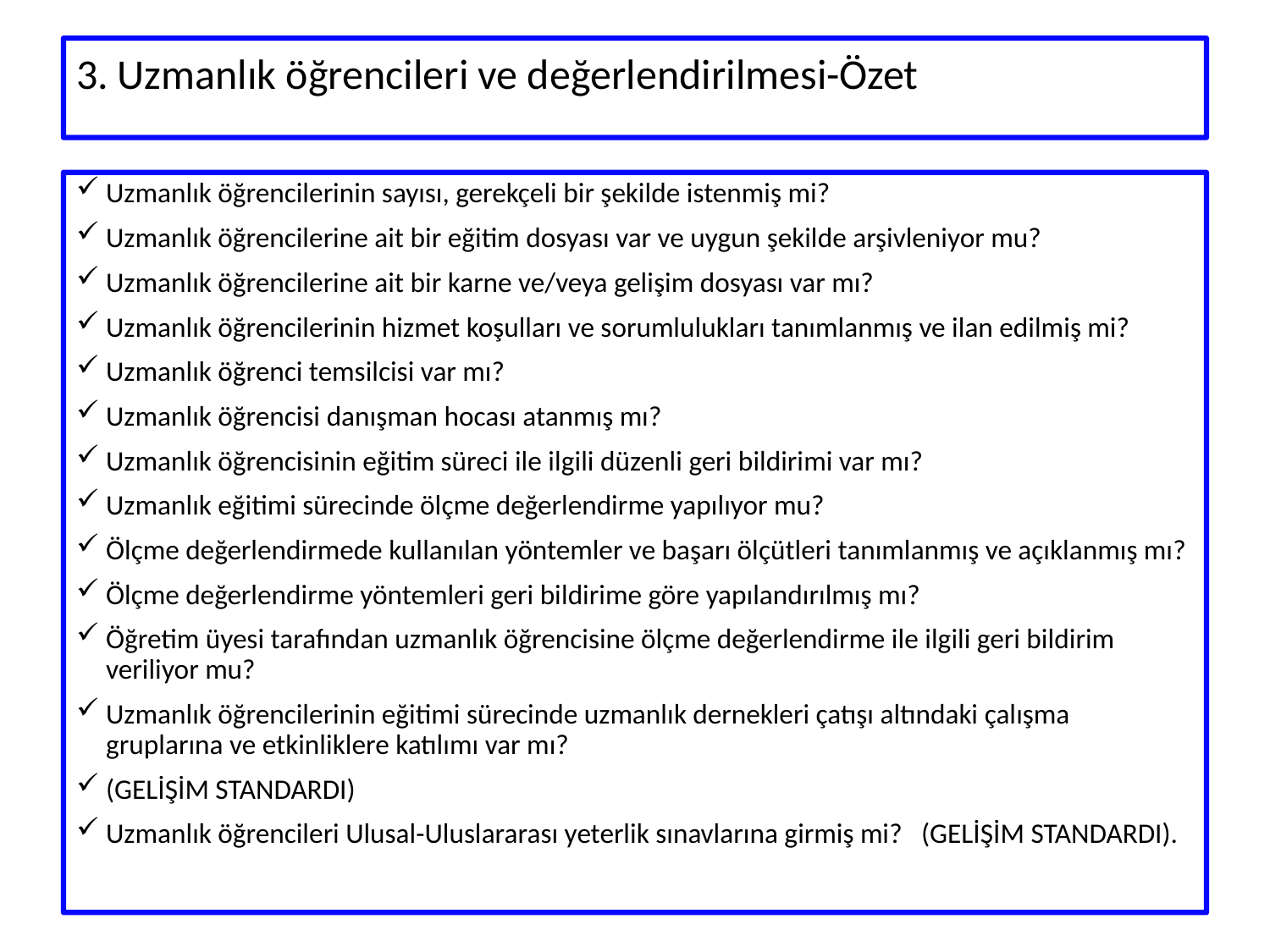

# 3. Uzmanlık öğrencileri ve değerlendirilmesi-Özet
Uzmanlık öğrencilerinin sayısı, gerekçeli bir şekilde istenmiş mi?
Uzmanlık öğrencilerine ait bir eğitim dosyası var ve uygun şekilde arşivleniyor mu?
Uzmanlık öğrencilerine ait bir karne ve/veya gelişim dosyası var mı?
Uzmanlık öğrencilerinin hizmet koşulları ve sorumlulukları tanımlanmış ve ilan edilmiş mi?
Uzmanlık öğrenci temsilcisi var mı?
Uzmanlık öğrencisi danışman hocası atanmış mı?
Uzmanlık öğrencisinin eğitim süreci ile ilgili düzenli geri bildirimi var mı?
Uzmanlık eğitimi sürecinde ölçme değerlendirme yapılıyor mu?
Ölçme değerlendirmede kullanılan yöntemler ve başarı ölçütleri tanımlanmış ve açıklanmış mı?
Ölçme değerlendirme yöntemleri geri bildirime göre yapılandırılmış mı?
Öğretim üyesi tarafından uzmanlık öğrencisine ölçme değerlendirme ile ilgili geri bildirim veriliyor mu?
Uzmanlık öğrencilerinin eğitimi sürecinde uzmanlık dernekleri çatışı altındaki çalışma gruplarına ve etkinliklere katılımı var mı?
(GELİŞİM STANDARDI)
Uzmanlık öğrencileri Ulusal-Uluslararası yeterlik sınavlarına girmiş mi?   (GELİŞİM STANDARDI).